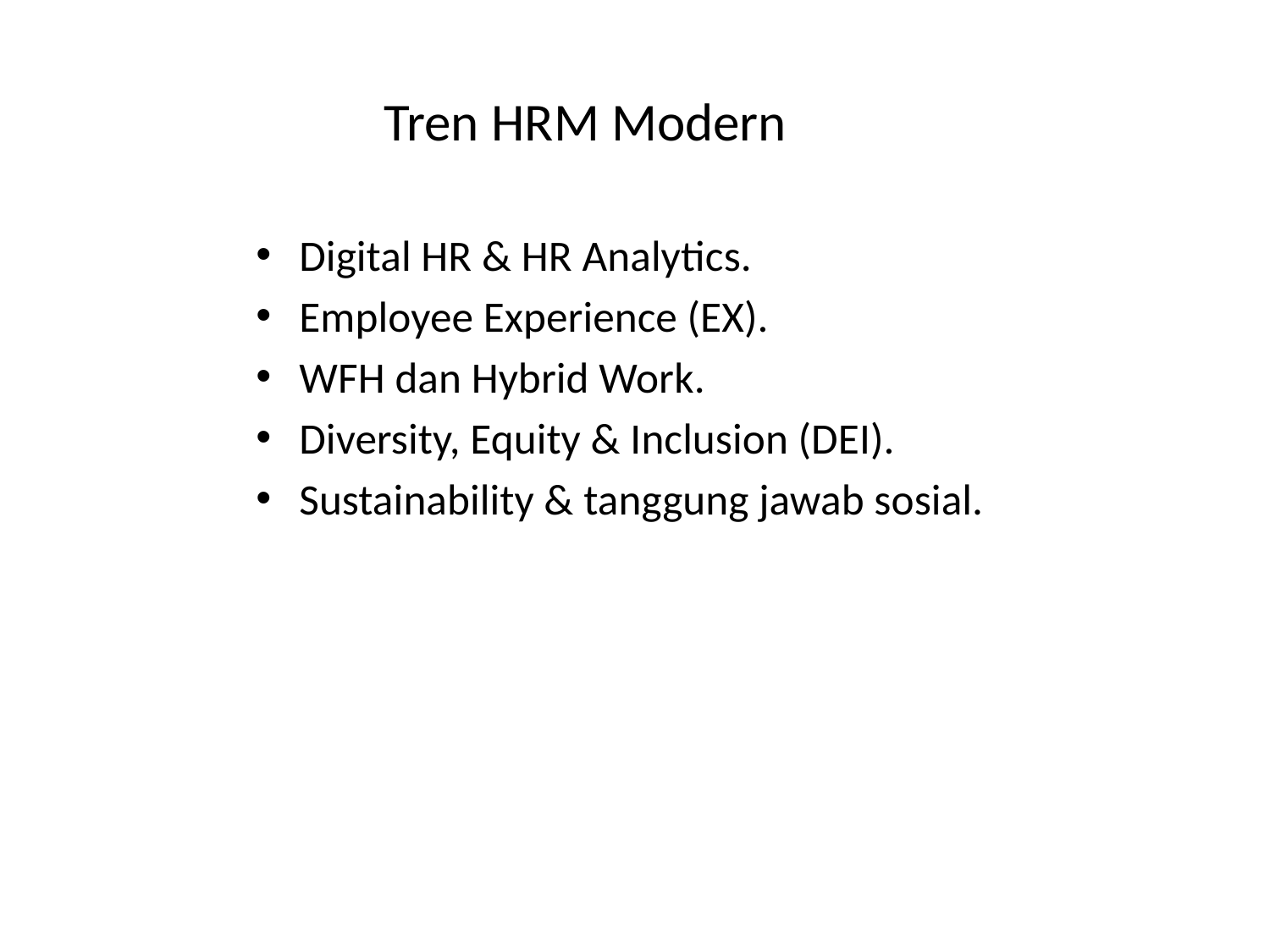

# Tren HRM Modern
Digital HR & HR Analytics.
Employee Experience (EX).
WFH dan Hybrid Work.
Diversity, Equity & Inclusion (DEI).
Sustainability & tanggung jawab sosial.